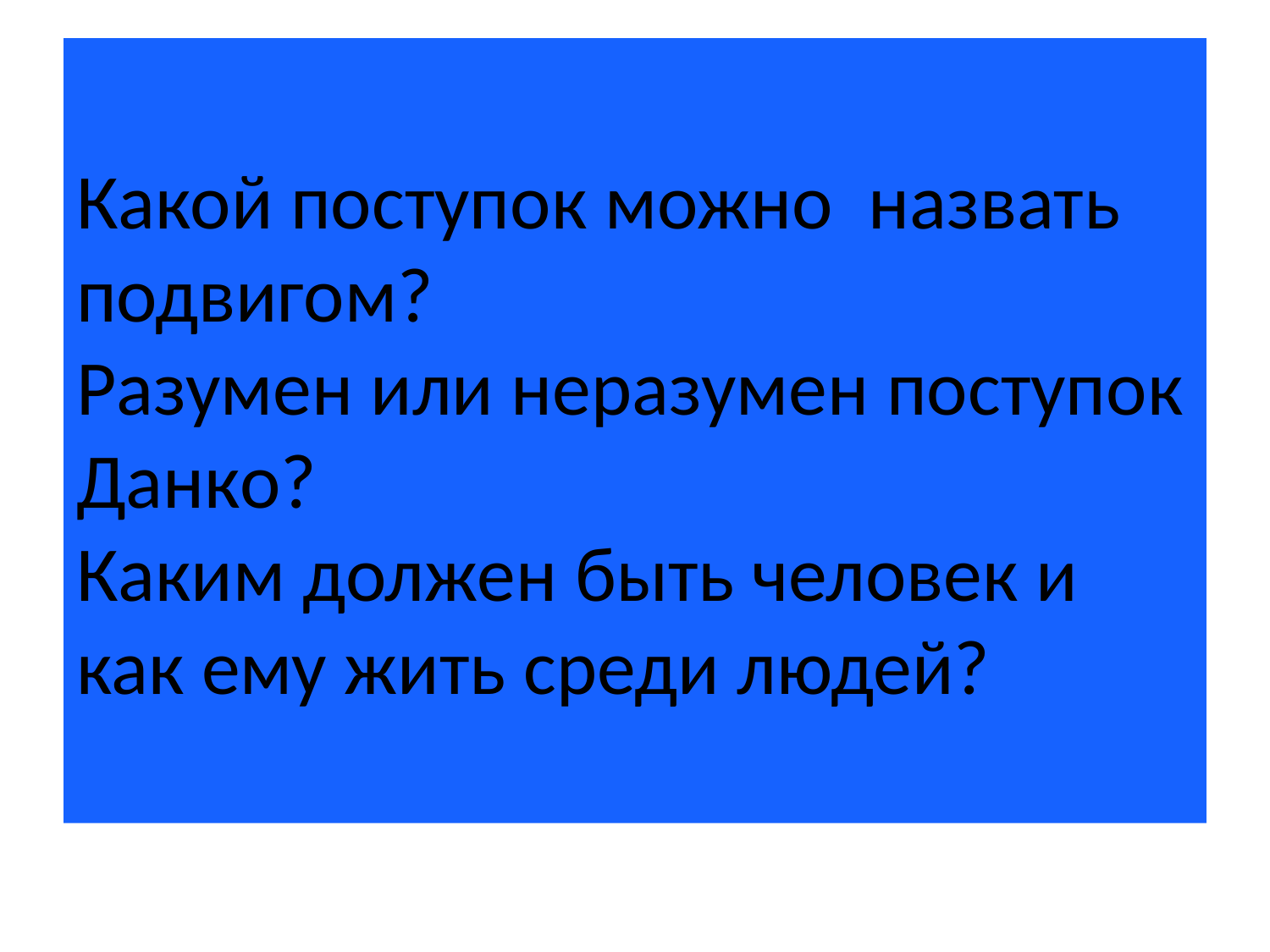

# Какой поступок можно  назвать подвигом? Разумен или неразумен поступок Данко? Каким должен быть человек и как ему жить среди людей?